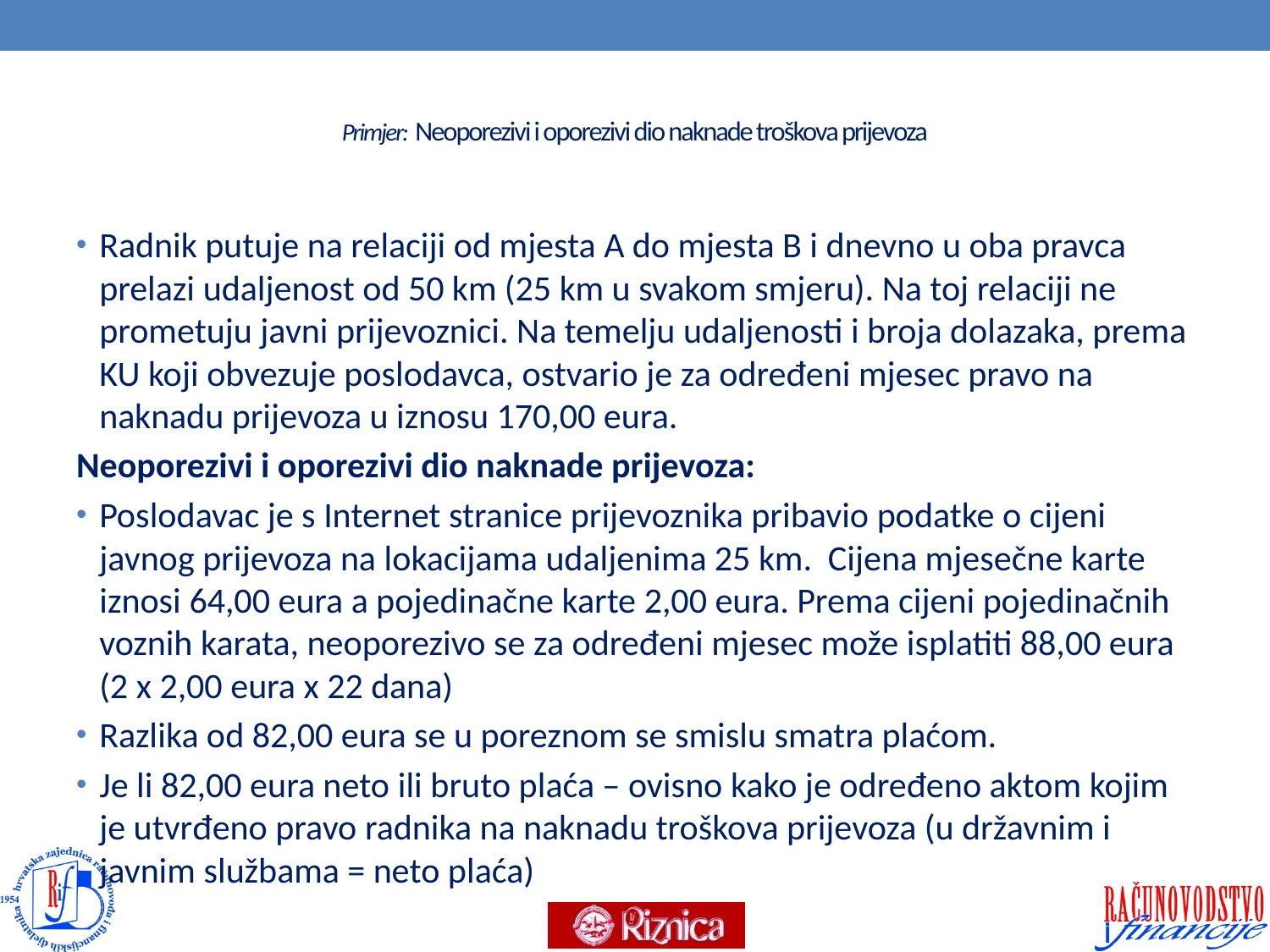

# Primjer: Neoporezivi i oporezivi dio naknade troškova prijevoza
Radnik putuje na relaciji od mjesta A do mjesta B i dnevno u oba pravca prelazi udaljenost od 50 km (25 km u svakom smjeru). Na toj relaciji ne prometuju javni prijevoznici. Na temelju udaljenosti i broja dolazaka, prema KU koji obvezuje poslodavca, ostvario je za određeni mjesec pravo na naknadu prijevoza u iznosu 170,00 eura.
Neoporezivi i oporezivi dio naknade prijevoza:
Poslodavac je s Internet stranice prijevoznika pribavio podatke o cijeni javnog prijevoza na lokacijama udaljenima 25 km.  Cijena mjesečne karte iznosi 64,00 eura a pojedinačne karte 2,00 eura. Prema cijeni pojedinačnih voznih karata, neoporezivo se za određeni mjesec može isplatiti 88,00 eura (2 x 2,00 eura x 22 dana)
Razlika od 82,00 eura se u poreznom se smislu smatra plaćom.
Je li 82,00 eura neto ili bruto plaća – ovisno kako je određeno aktom kojim je utvrđeno pravo radnika na naknadu troškova prijevoza (u državnim i javnim službama = neto plaća)